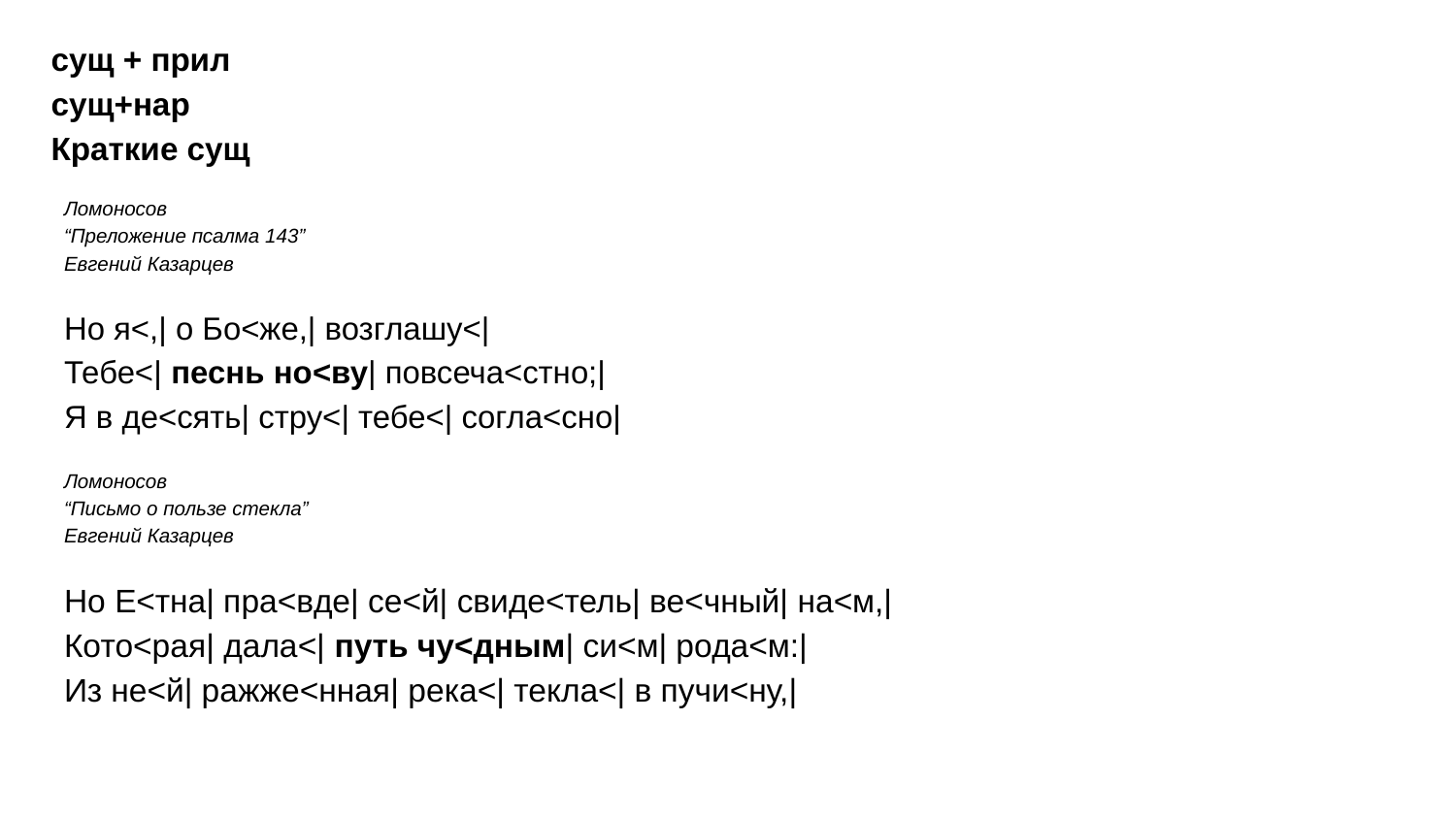

# сущ + прил
cущ+нар
Краткие сущ

Ломоносов
“Преложение псалма 143”
Евгений Казарцев

Но я<,| о Бо<же,| возглашу<|
Тебе<| песнь но<ву| повсеча<стно;|
Я в де<сять| стру<| тебе<| согла<сно|

Ломоносов
“Письмо о пользе стекла”
Евгений Казарцев

Но Е<тна| пра<вде| се<й| свиде<тель| ве<чный| на<м,|
Кото<рая| дала<| путь чу<дным| си<м| рода<м:|
Из не<й| ражже<нная| река<| текла<| в пучи<ну,|